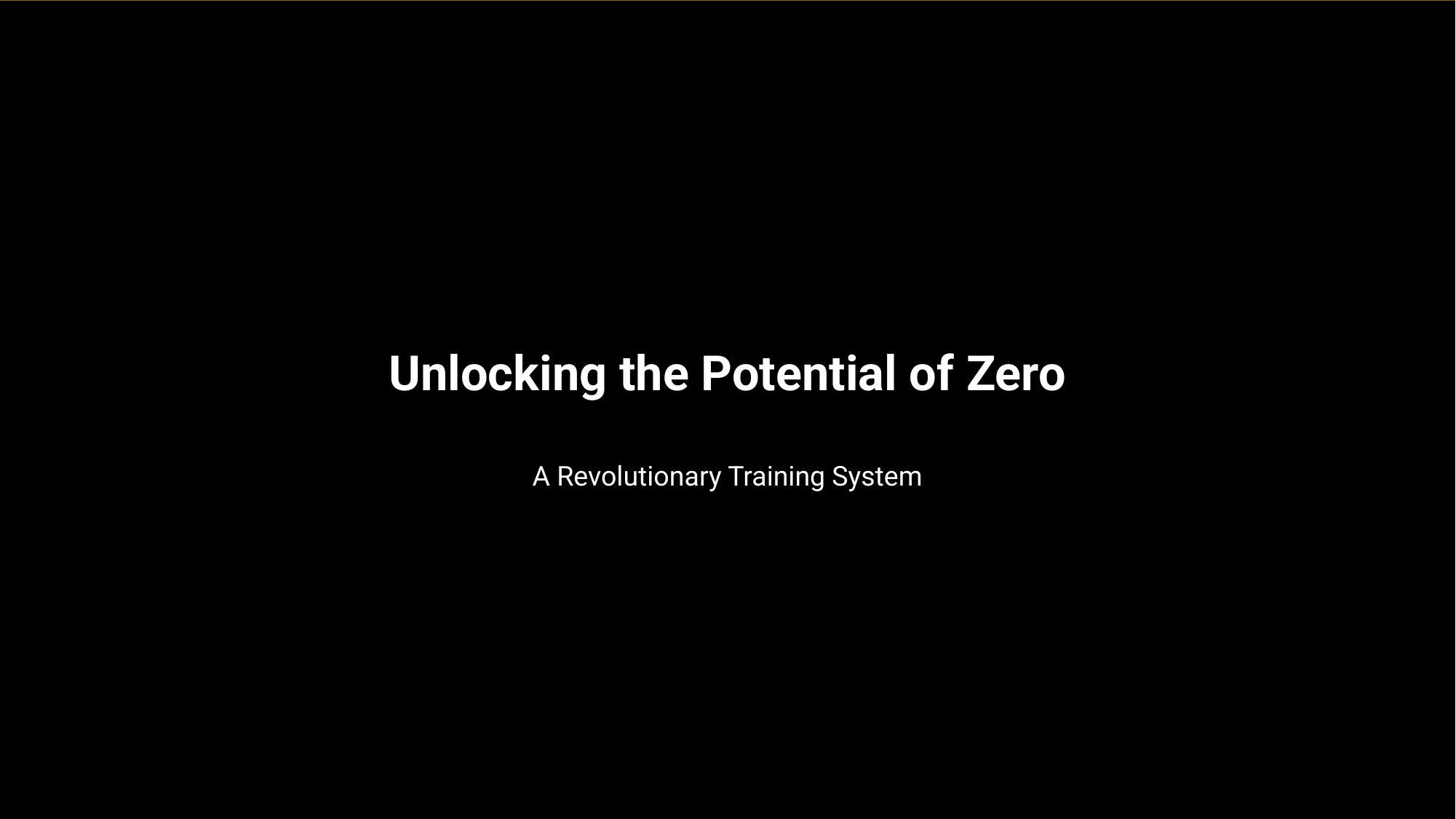

Unlocking the Potential of Zero
A Revolutionary Training System